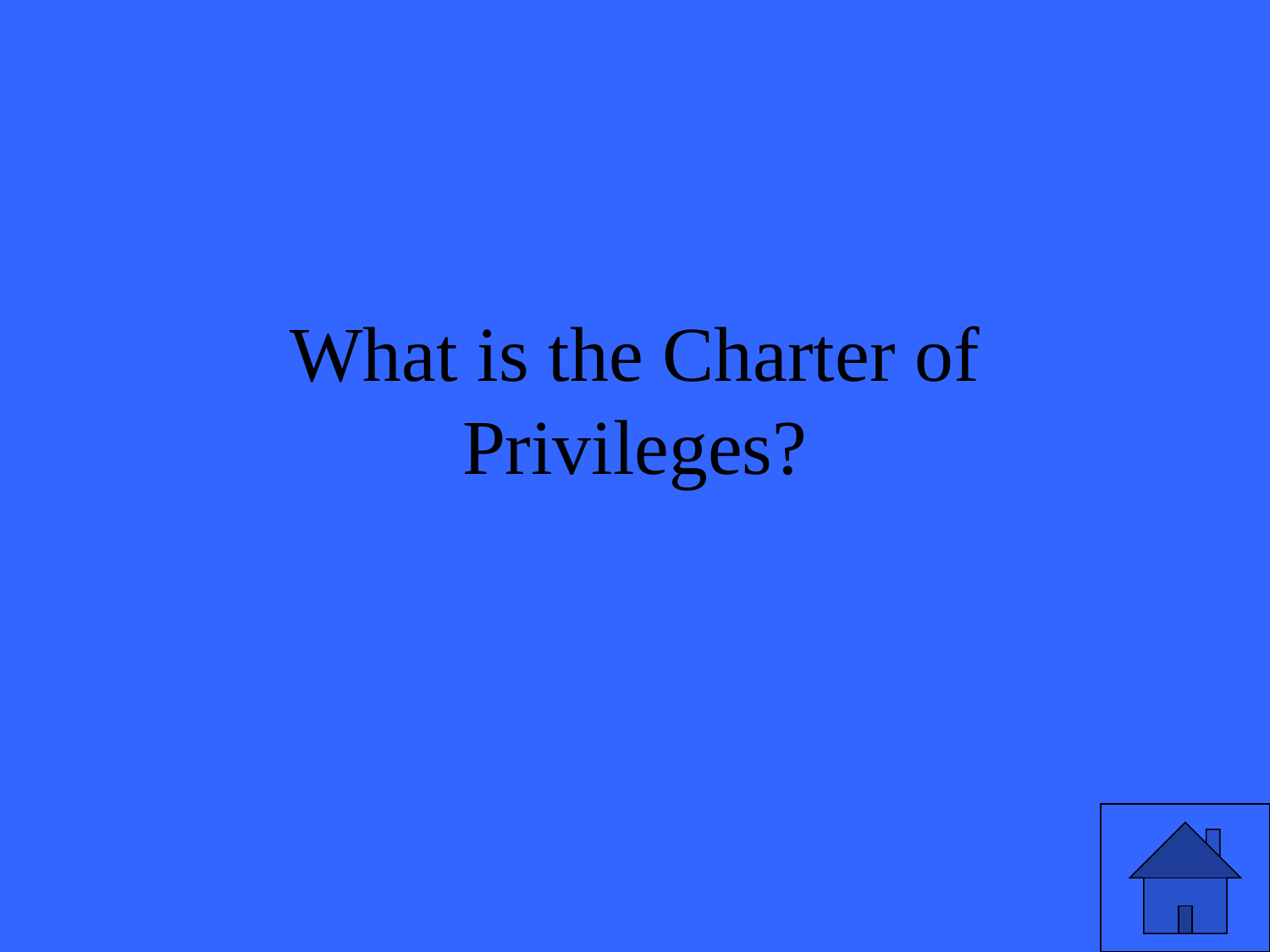

# What is the Charter of Privileges?